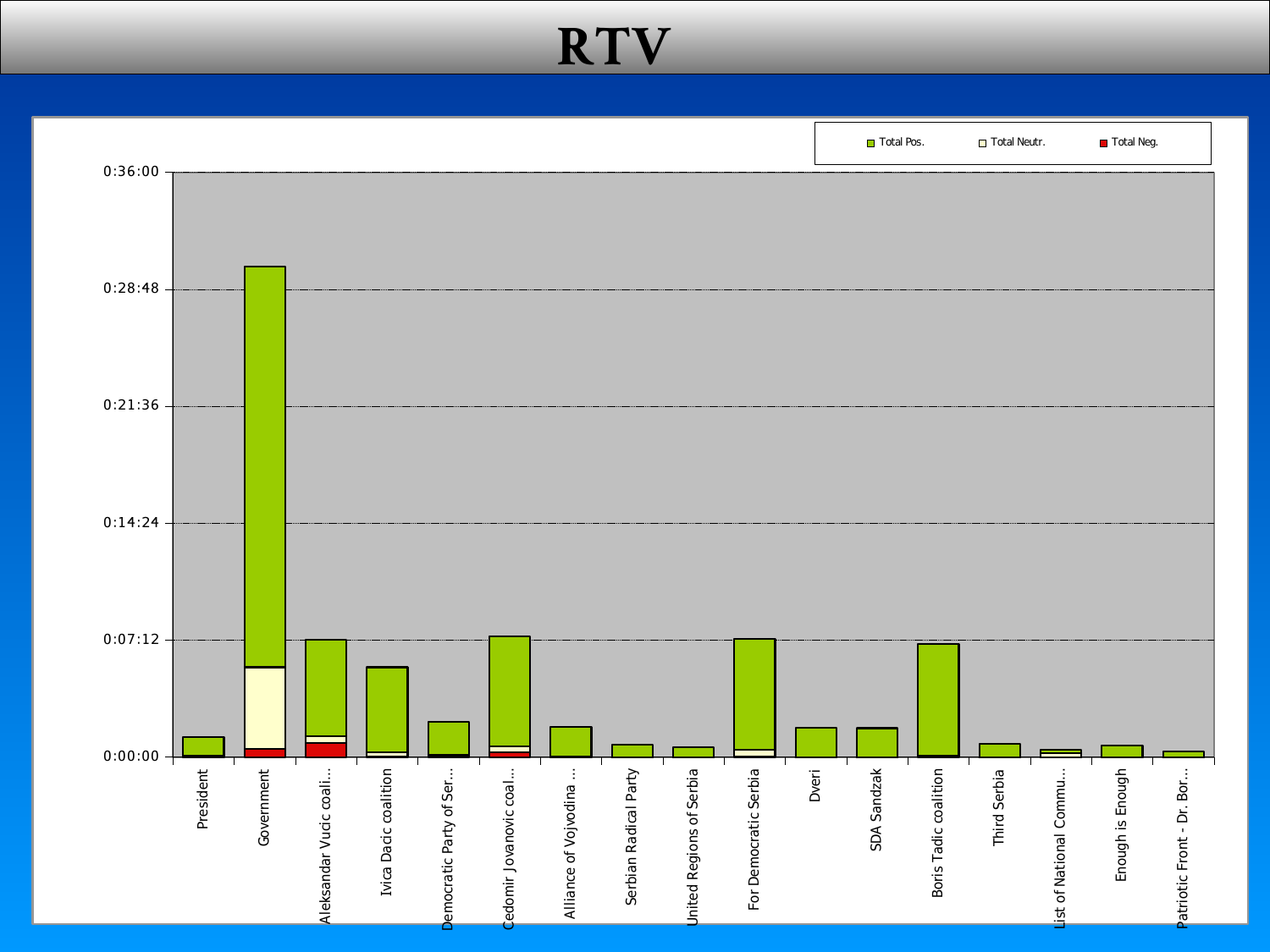

# RTV

### Chart

| Category | Total Neg. | Total Neutr. | Total Pos. |
|---|---|---|---|
| President | 0.0 | 4.62962962962963e-05 | 0.000821759259259259 |
| Government | 0.000358796296296296 | 0.00348379629629629 | 0.0171180555555556 |
| Aleksandar Vucic coalition | 0.000613425925925926 | 0.000266203703703704 | 0.00415509259259259 |
| Ivica Dacic coalition | 1.15740740740741e-05 | 0.000196759259259259 | 0.00363425925925926 |
| Democratic Party of Serbia - Vojislav Kostunica | 6.94444444444444e-05 | 3.47222222222222e-05 | 0.00141203703703704 |
| Cedomir Jovanovic coalition | 0.000196759259259259 | 0.00025462962962963 | 0.00471064814814815 |
| Alliance of Vojvodina Hungarians | 0.0 | 3.47222222222222e-05 | 0.00126157407407407 |
| Serbian Radical Party | 0.0 | 0.0 | 0.000520833333333333 |
| United Regions of Serbia | 0.0 | 0.0 | 0.000428240740740741 |
| For Democratic Serbia | 2.31481481481481e-05 | 0.000277777777777778 | 0.00474537037037037 |
| Dveri | 0.0 | 0.0 | 0.00125 |
| SDA Sandzak | 0.0 | 0.0 | 0.00123842592592593 |
| Boris Tadic coalition | 3.47222222222222e-05 | 1.15740740740741e-05 | 0.00480324074074074 |
| Third Serbia | 0.0 | 0.0 | 0.000555555555555555 |
| List of National Communities  | 0.0 | 0.000162037037037037 | 0.000150462962962963 |
| Enough is Enough | 0.0 | 0.0 | 0.000486111111111111 |
| Patriotic Front - Dr. Borislav Pelevic | 0.0 | 0.0 | 0.000243055555555555 |
18